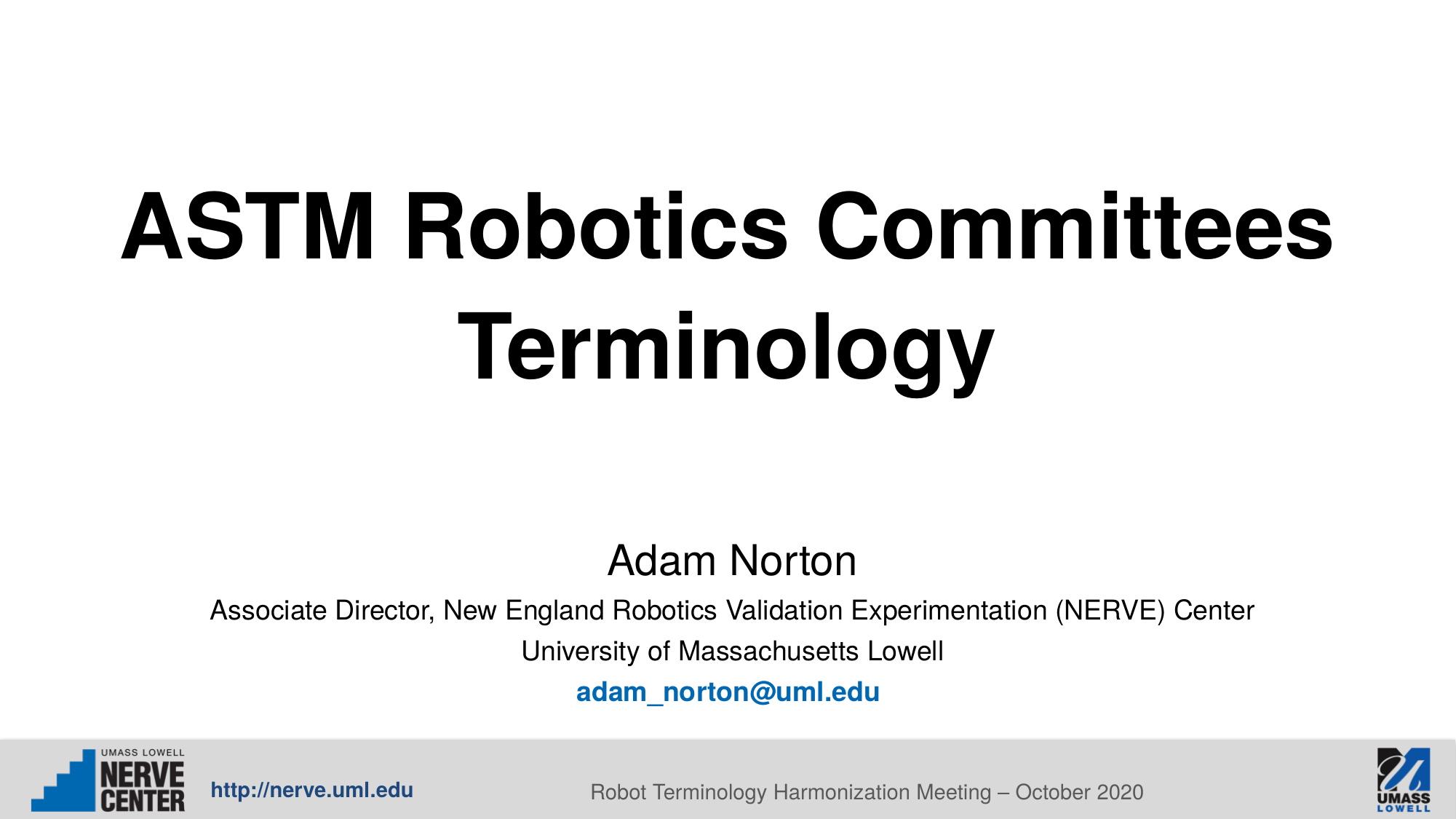

ASTM Robotics Committees Terminology
Adam Norton
Associate Director, New England Robotics Validation Experimentation (NERVE) Center
University of Massachusetts Lowell
adam_norton@uml.edu